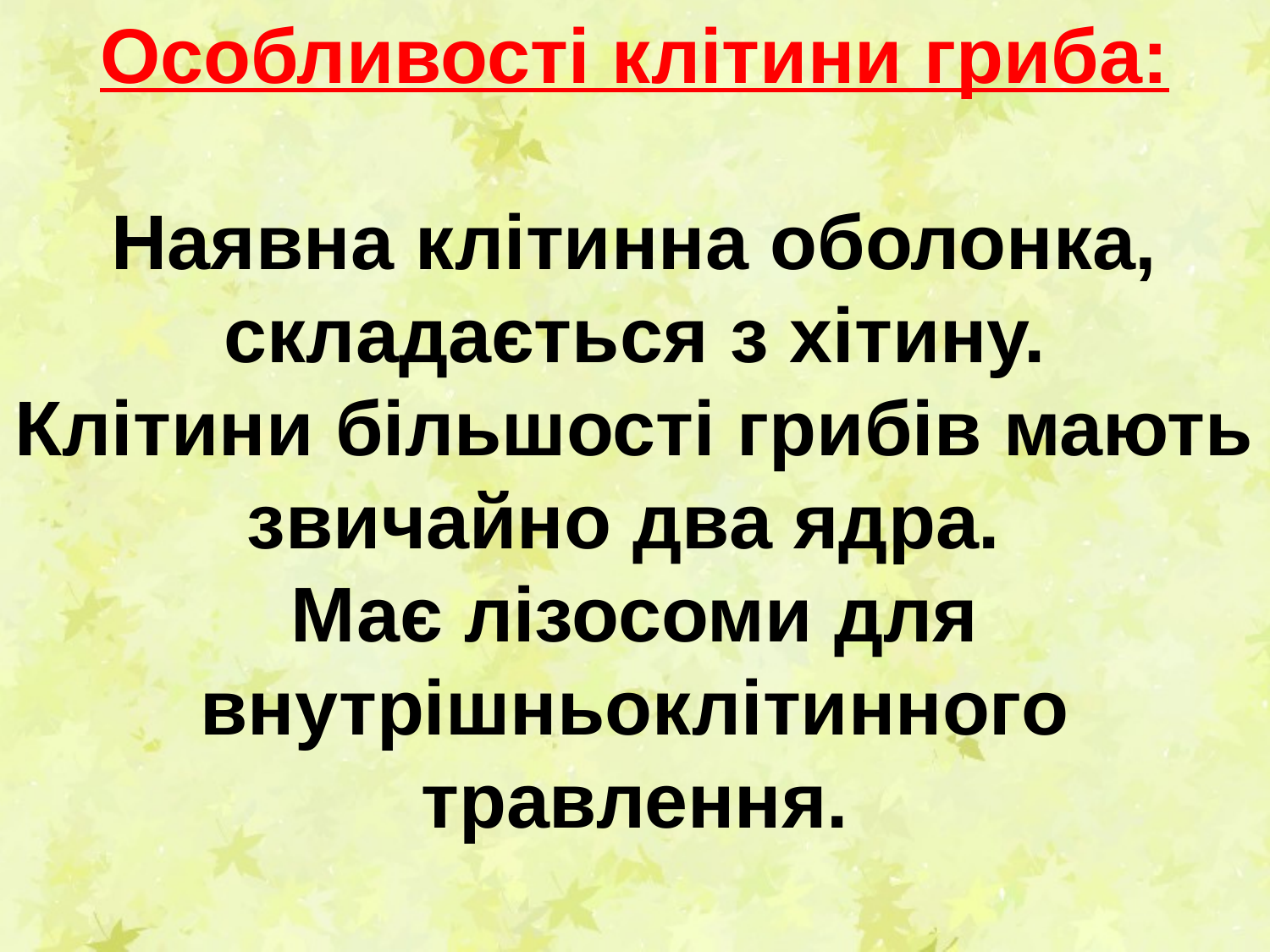

Особливості клітини гриба:

Наявна клітинна оболонка, складається з хітину.
Клітини більшості грибів мають звичайно два ядра.
Має лізосоми для внутрішньоклітинного травлення.